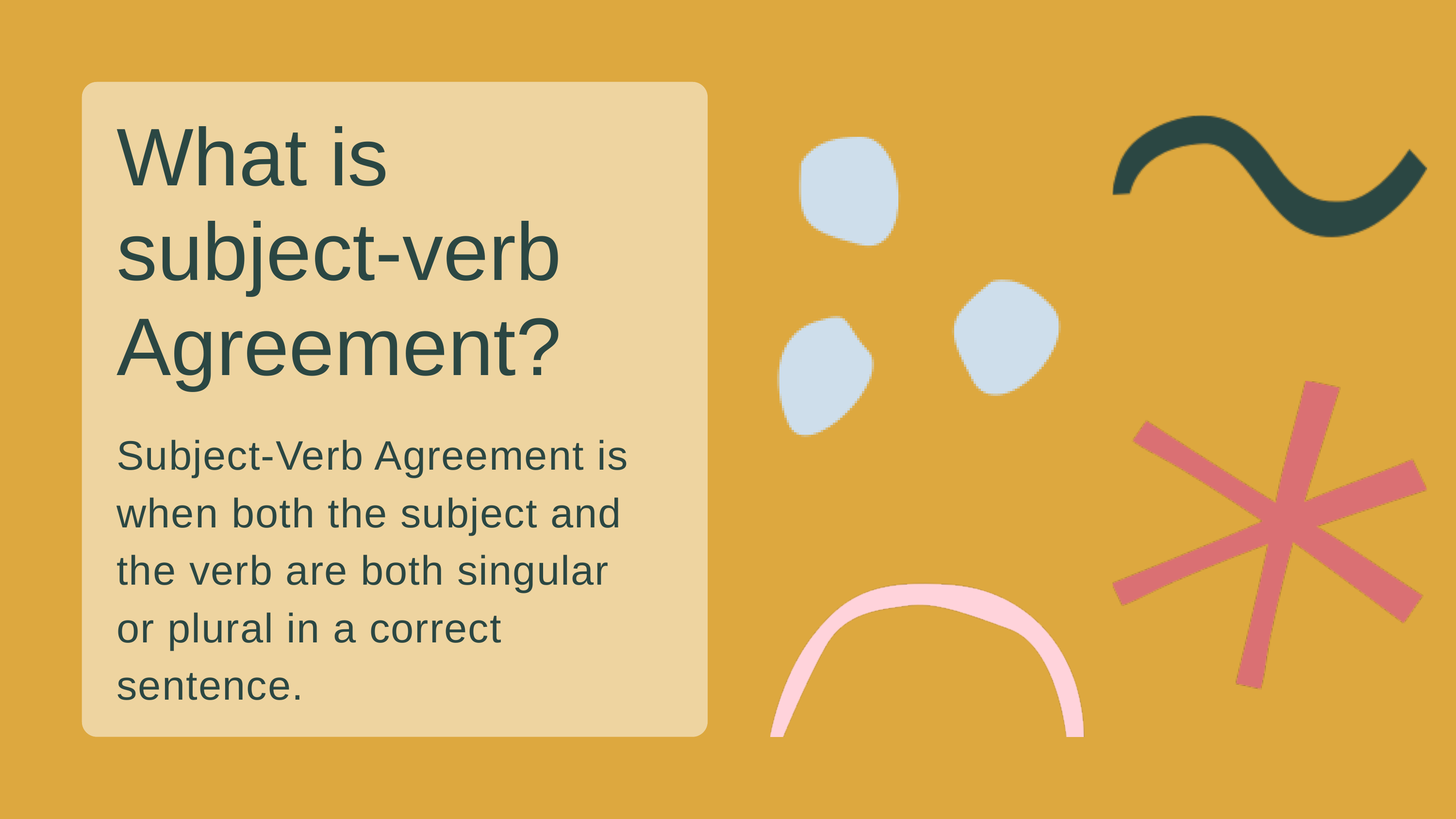

What is
subject-verb Agreement?

Subject-Verb Agreement is when both the subject and the verb are both singular or plural in a correct sentence.